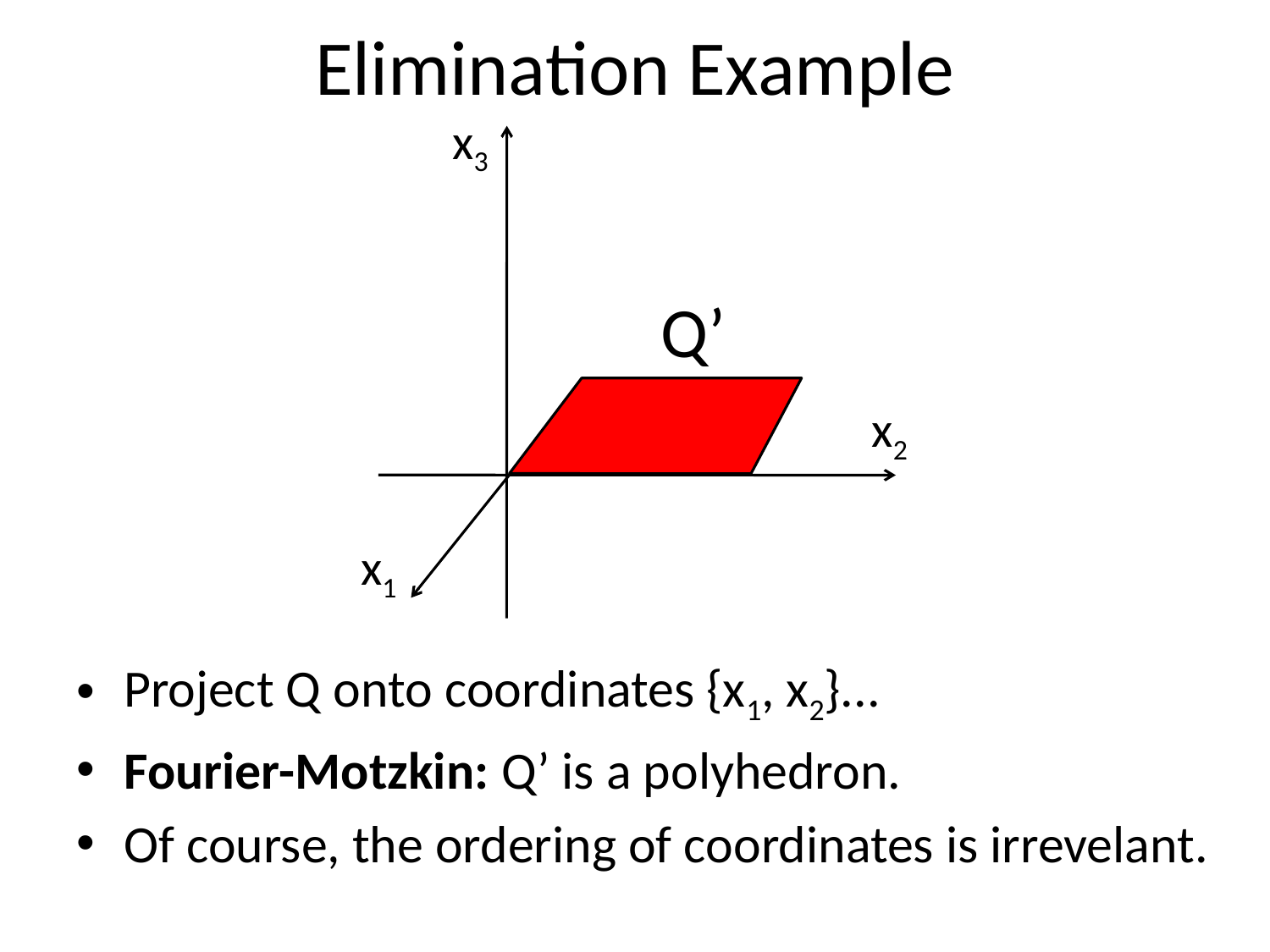

# Elimination Example
x3
Q’

x2
x1
Project Q onto coordinates {x1, x2}...
Fourier-Motzkin: Q’ is a polyhedron.
Of course, the ordering of coordinates is irrevelant.